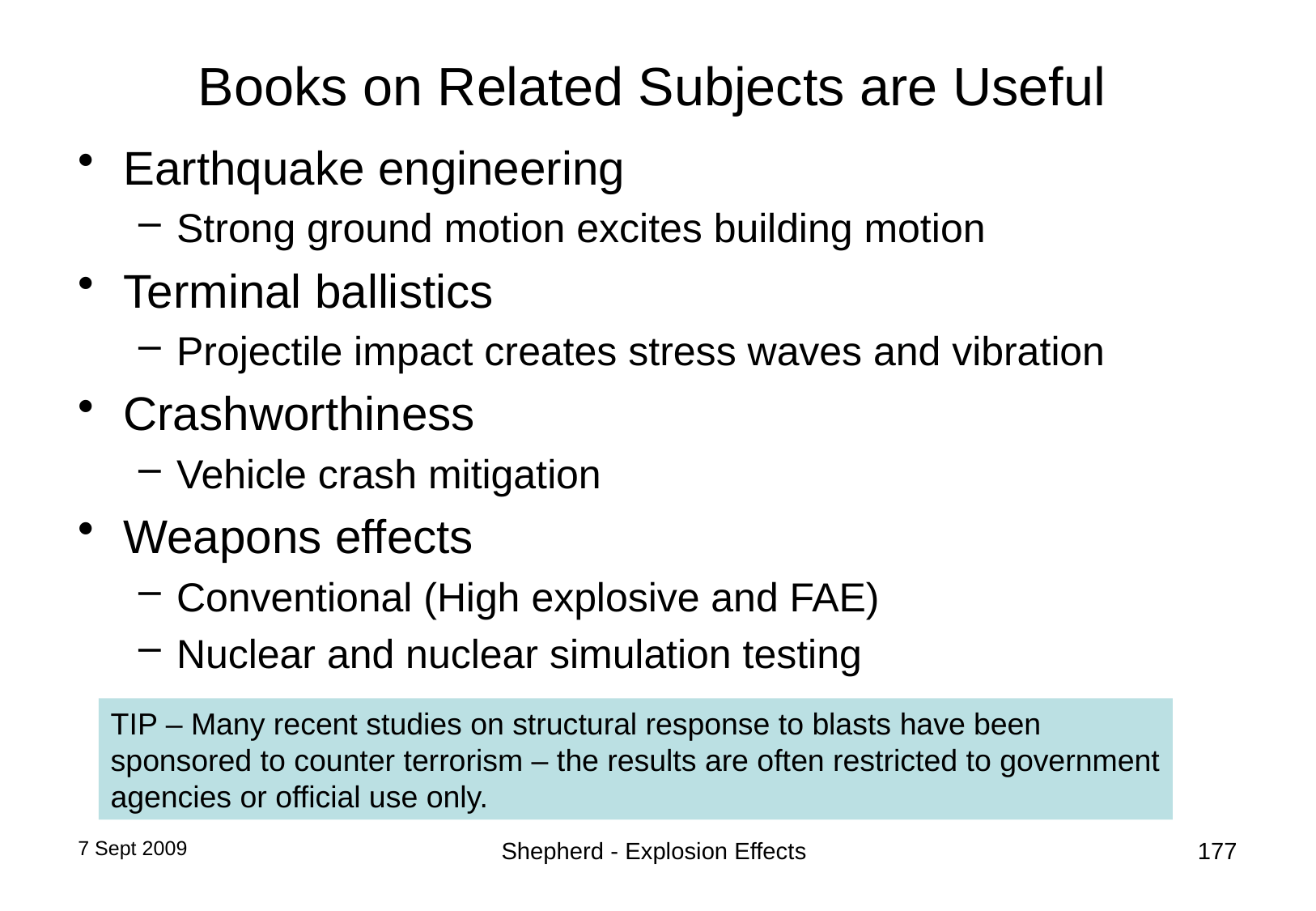

# Books on Related Subjects are Useful
Earthquake engineering
Strong ground motion excites building motion
Terminal ballistics
Projectile impact creates stress waves and vibration
Crashworthiness
Vehicle crash mitigation
Weapons effects
Conventional (High explosive and FAE)
Nuclear and nuclear simulation testing

TIP – Many recent studies on structural response to blasts have been sponsored to counter terrorism – the results are often restricted to government agencies or official use only.
7 Sept 2009
Shepherd - Explosion Effects
177